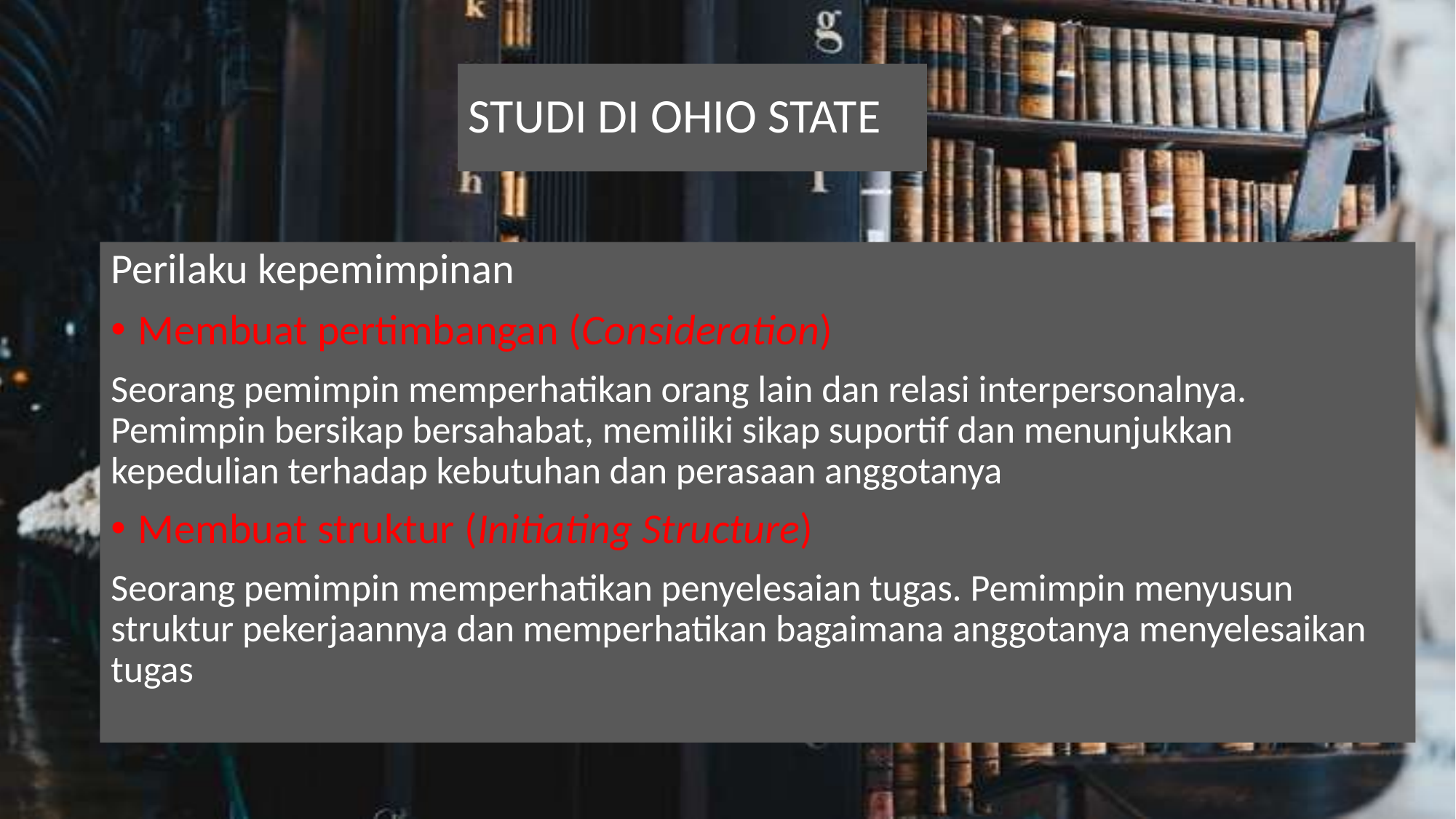

# STUDI DI OHIO STATE
Perilaku kepemimpinan
Membuat pertimbangan (Consideration)
Seorang pemimpin memperhatikan orang lain dan relasi interpersonalnya. Pemimpin bersikap bersahabat, memiliki sikap suportif dan menunjukkan kepedulian terhadap kebutuhan dan perasaan anggotanya
Membuat struktur (Initiating Structure)
Seorang pemimpin memperhatikan penyelesaian tugas. Pemimpin menyusun struktur pekerjaannya dan memperhatikan bagaimana anggotanya menyelesaikan tugas